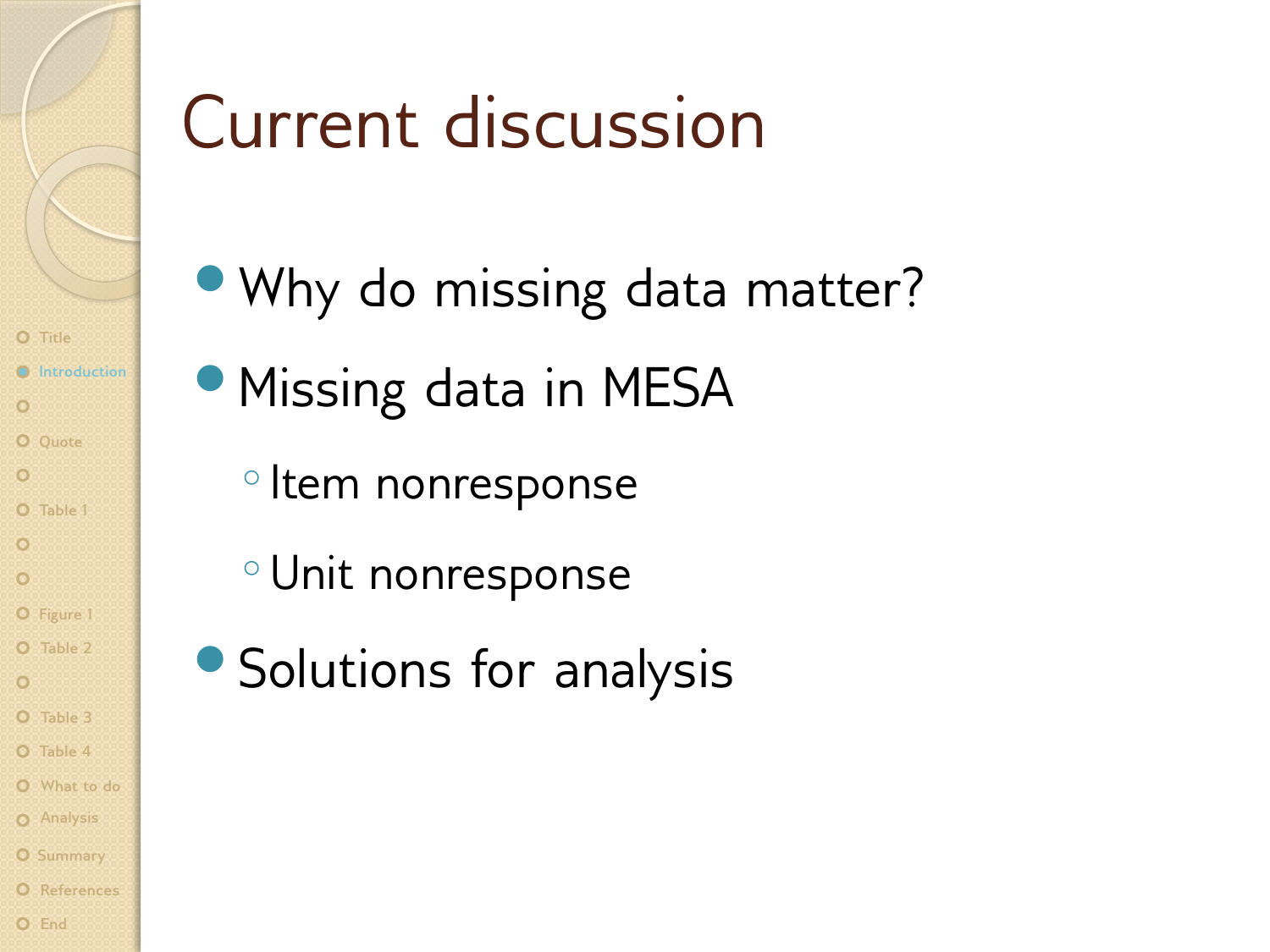

# Current discussion
Why do missing data matter?
Missing data in MESA
Item nonresponse
Unit nonresponse
Solutions for analysis

Title

Introduction

Quote

Table 1

Figure 1

Table 2

Table 3

Table 4

What to do

Analysis

Summary

References

End